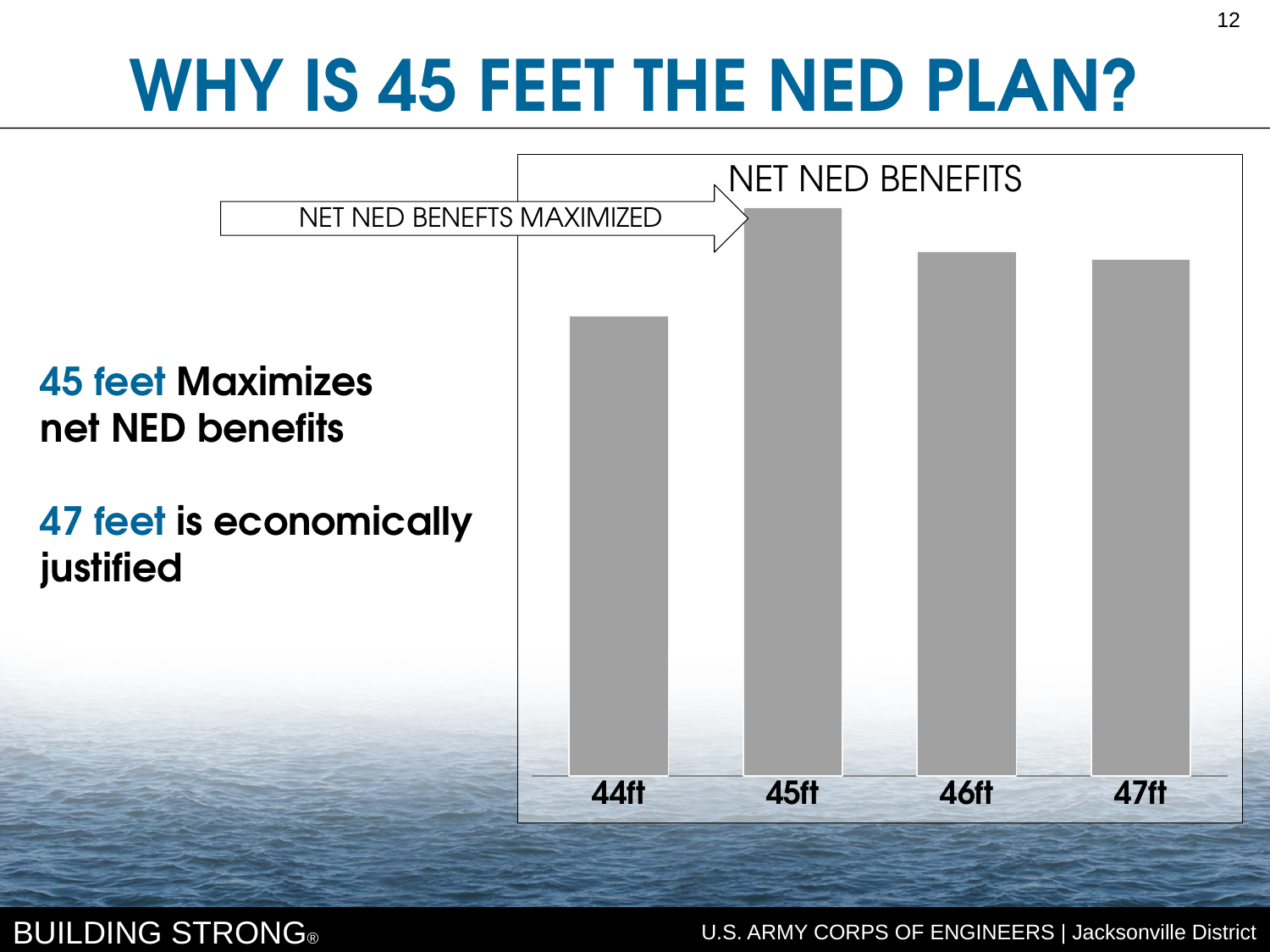

12
WHY IS 45 FEET THE NED PLAN?

NET NED BENEFITS

### Chart

| Category | Net AAEQ Benefits |
|---|---|
| 44ft | 37820000.0 |
| 45ft | 46700000.0 |
| 46ft | 43110000.0 |
| 47ft | 42440000.0 |
NET NED BENEFTS MAXIMIZED
45 feet Maximizes
net NED benefits
47 feet is economically justified